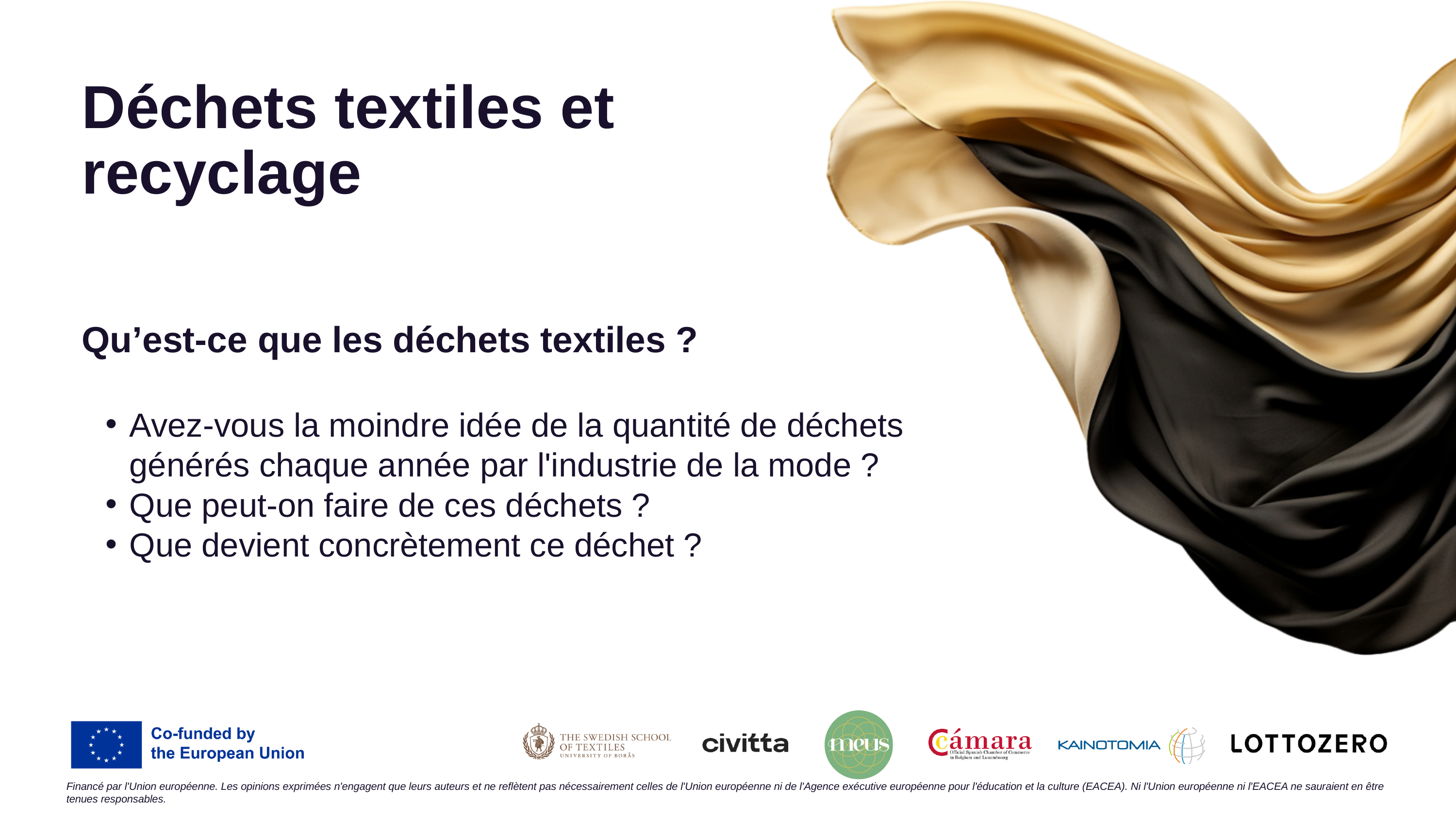

Déchets textiles et recyclage
Qu’est-ce que les déchets textiles ?

Avez-vous la moindre idée de la quantité de déchets générés chaque année par l'industrie de la mode ?
Que peut-on faire de ces déchets ?
Que devient concrètement ce déchet ?

Financé par l'Union européenne. Les opinions exprimées n'engagent que leurs auteurs et ne reflètent pas nécessairement celles de l'Union européenne ni de l'Agence exécutive européenne pour l'éducation et la culture (EACEA). Ni l'Union européenne ni l'EACEA ne sauraient en être tenues responsables.